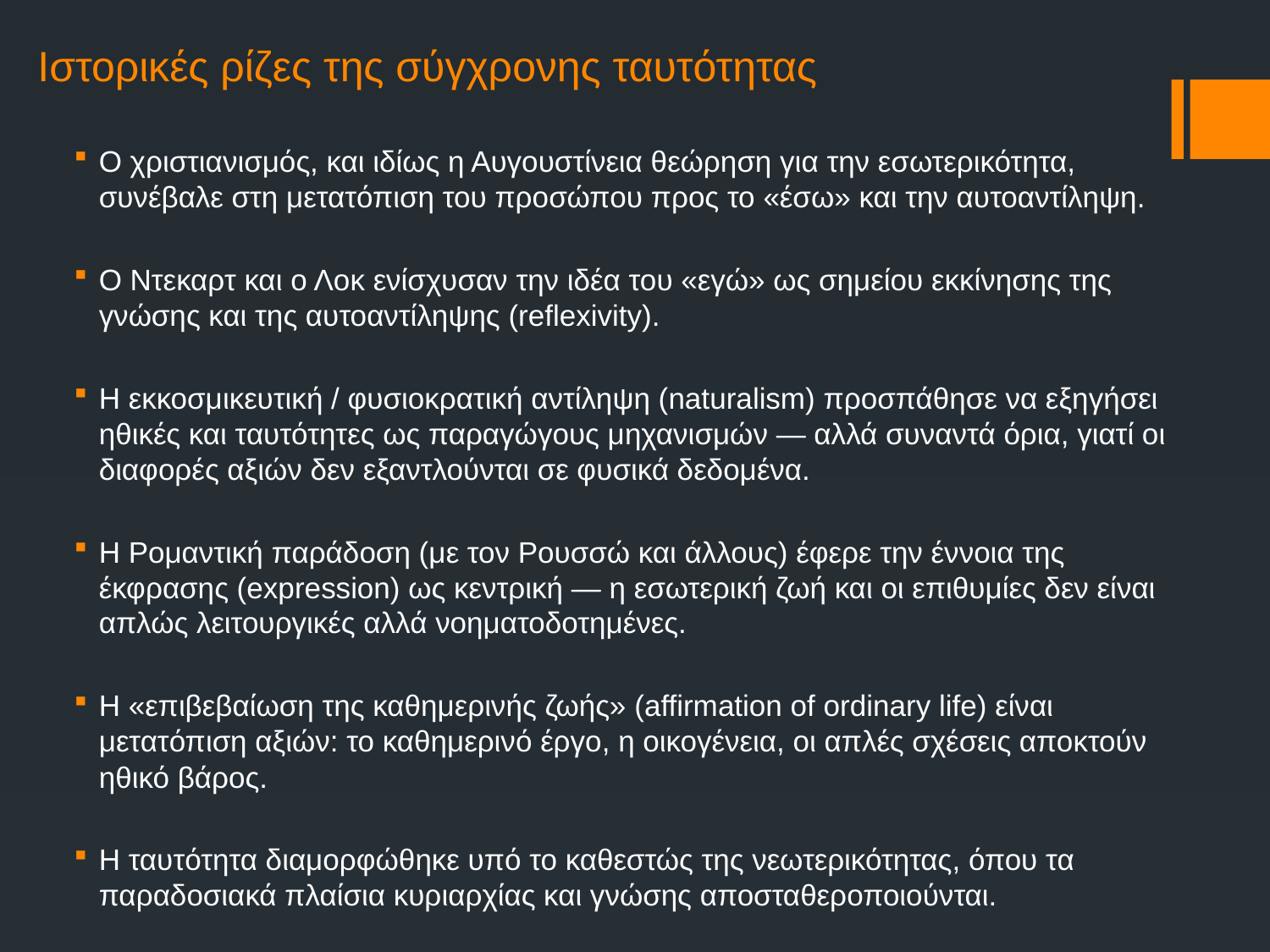

# Ιστορικές ρίζες της σύγχρονης ταυτότητας
Ο χριστιανισμός, και ιδίως η Αυγουστίνεια θεώρηση για την εσωτερικότητα, συνέβαλε στη μετατόπιση του προσώπου προς το «έσω» και την αυτοαντίληψη.

Ο Ντεκαρτ και ο Λοκ ενίσχυσαν την ιδέα του «εγώ» ως σημείου εκκίνησης της γνώσης και της αυτοαντίληψης (reflexivity).

Η εκκοσμικευτική / φυσιοκρατική αντίληψη (naturalism) προσπάθησε να εξηγήσει ηθικές και ταυτότητες ως παραγώγους μηχανισμών — αλλά συναντά όρια, γιατί οι διαφορές αξιών δεν εξαντλούνται σε φυσικά δεδομένα.

Η Ρομαντική παράδοση (με τον Ρουσσώ και άλλους) έφερε την έννοια της έκφρασης (expression) ως κεντρική — η εσωτερική ζωή και οι επιθυμίες δεν είναι απλώς λειτουργικές αλλά νοηματοδοτημένες.

Η «επιβεβαίωση της καθημερινής ζωής» (affirmation of ordinary life) είναι μετατόπιση αξιών: το καθημερινό έργο, η οικογένεια, οι απλές σχέσεις αποκτούν ηθικό βάρος.

Η ταυτότητα διαμορφώθηκε υπό το καθεστώς της νεωτερικότητας, όπου τα παραδοσιακά πλαίσια κυριαρχίας και γνώσης αποσταθεροποιούνται.